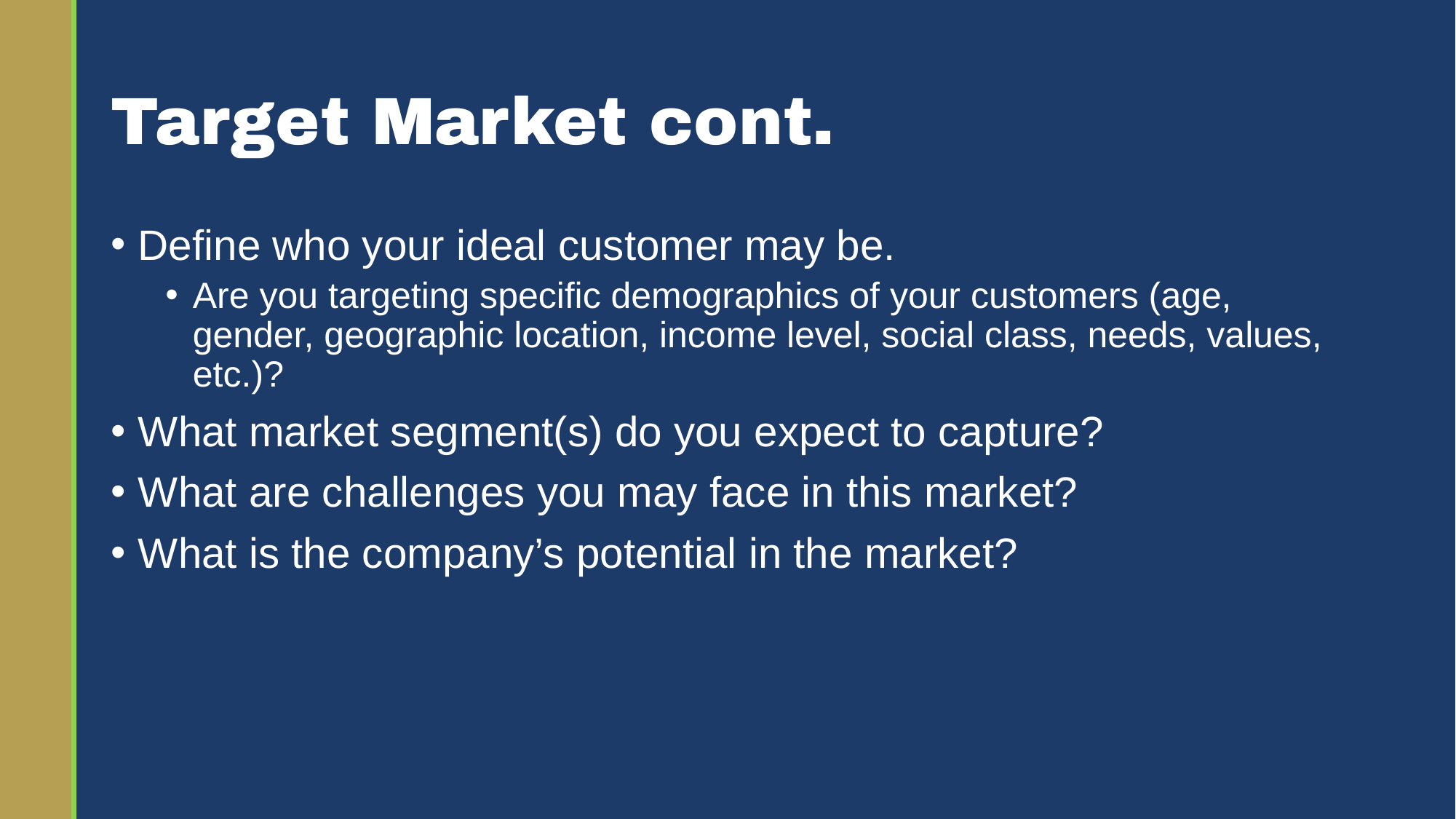

# Target Market cont.
Define who your ideal customer may be.
Are you targeting specific demographics of your customers (age, gender, geographic location, income level, social class, needs, values, etc.)?
What market segment(s) do you expect to capture?
What are challenges you may face in this market?
What is the company’s potential in the market?